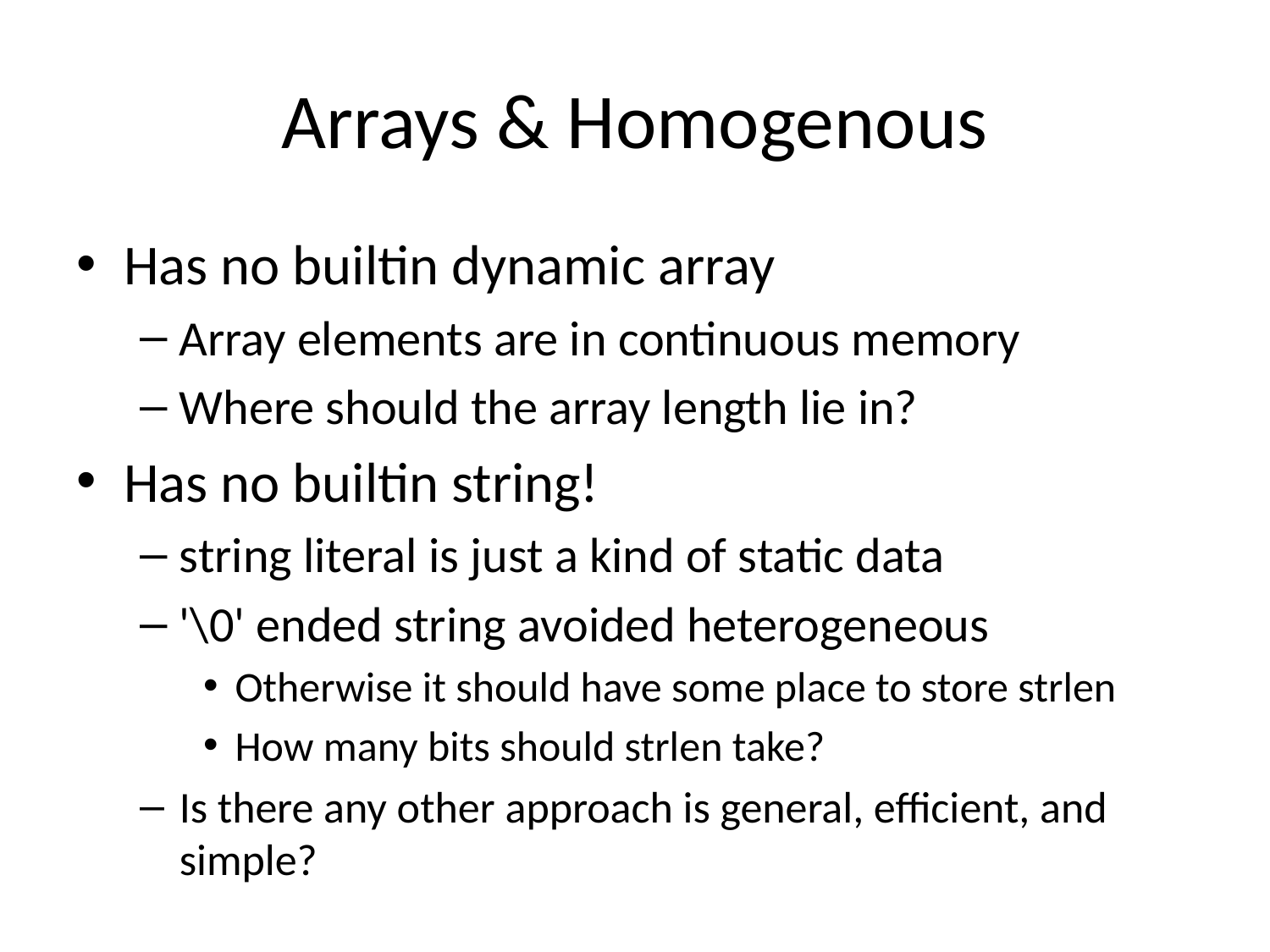

# Arrays & Homogenous
Has no builtin dynamic array
Array elements are in continuous memory
Where should the array length lie in?
Has no builtin string!
string literal is just a kind of static data
'\0' ended string avoided heterogeneous
Otherwise it should have some place to store strlen
How many bits should strlen take?
Is there any other approach is general, efficient, and simple?